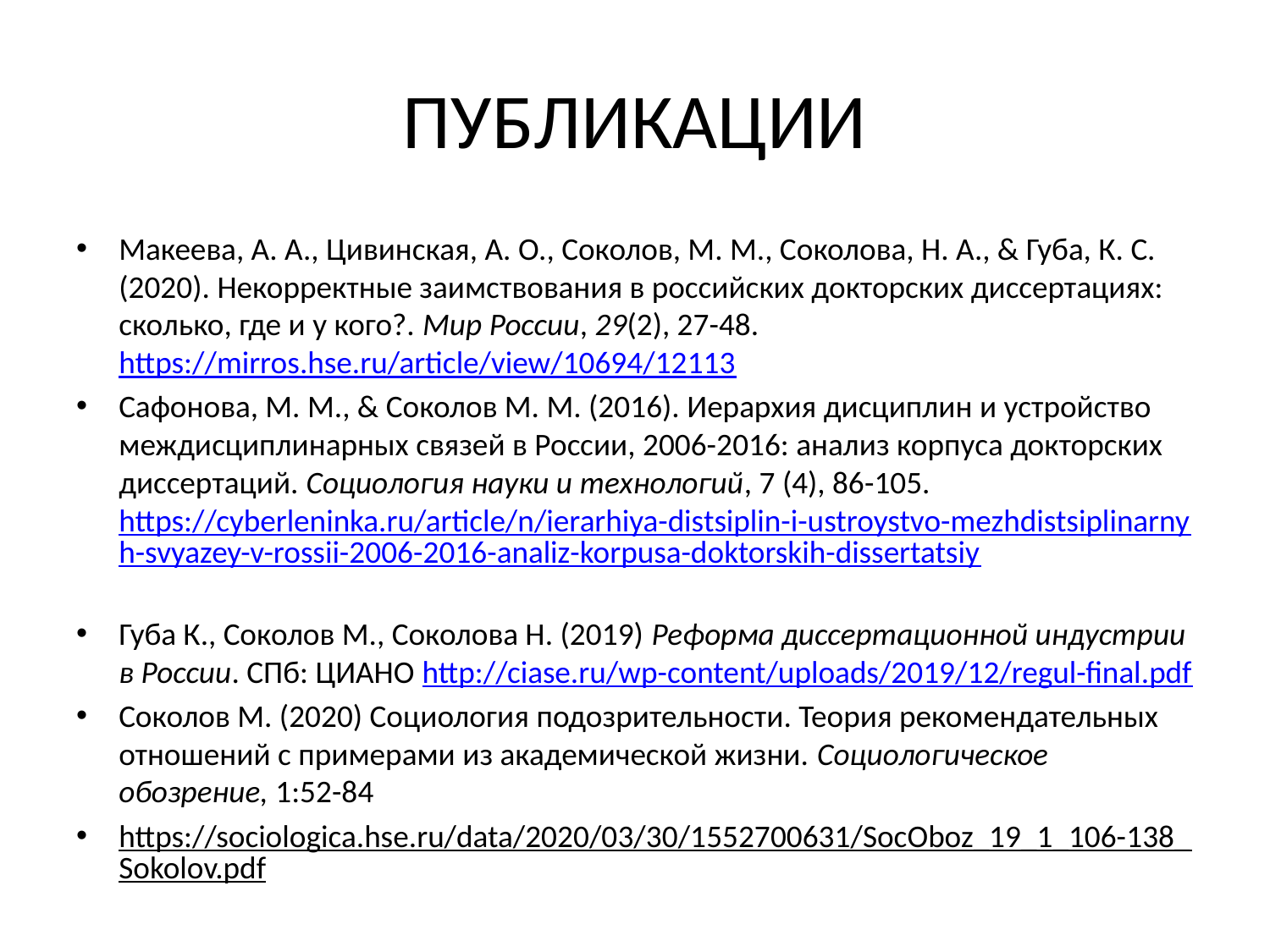

# ПУБЛИКАЦИИ
Макеева, А. А., Цивинская, А. О., Соколов, М. М., Соколова, Н. А., & Губа, К. С. (2020). Некорректные заимствования в российских докторских диссертациях: сколько, где и у кого?. Мир России, 29(2), 27-48. https://mirros.hse.ru/article/view/10694/12113
Сафонова, М. М., & Соколов М. М. (2016). Иерархия дисциплин и устройство междисциплинарных связей в России, 2006-2016: анализ корпуса докторских диссертаций. Социология науки и технологий, 7 (4), 86-105. https://cyberleninka.ru/article/n/ierarhiya-distsiplin-i-ustroystvo-mezhdistsiplinarnyh-svyazey-v-rossii-2006-2016-analiz-korpusa-doktorskih-dissertatsiy
Губа К., Соколов М., Соколова Н. (2019) Реформа диссертационной индустрии в России. СПб: ЦИАНО http://ciase.ru/wp-content/uploads/2019/12/regul-final.pdf
Соколов М. (2020) Социология подозрительности. Теория рекомендательных отношений с примерами из академической жизни. Социологическое обозрение, 1:52-84
https://sociologica.hse.ru/data/2020/03/30/1552700631/SocOboz_19_1_106-138_Sokolov.pdf